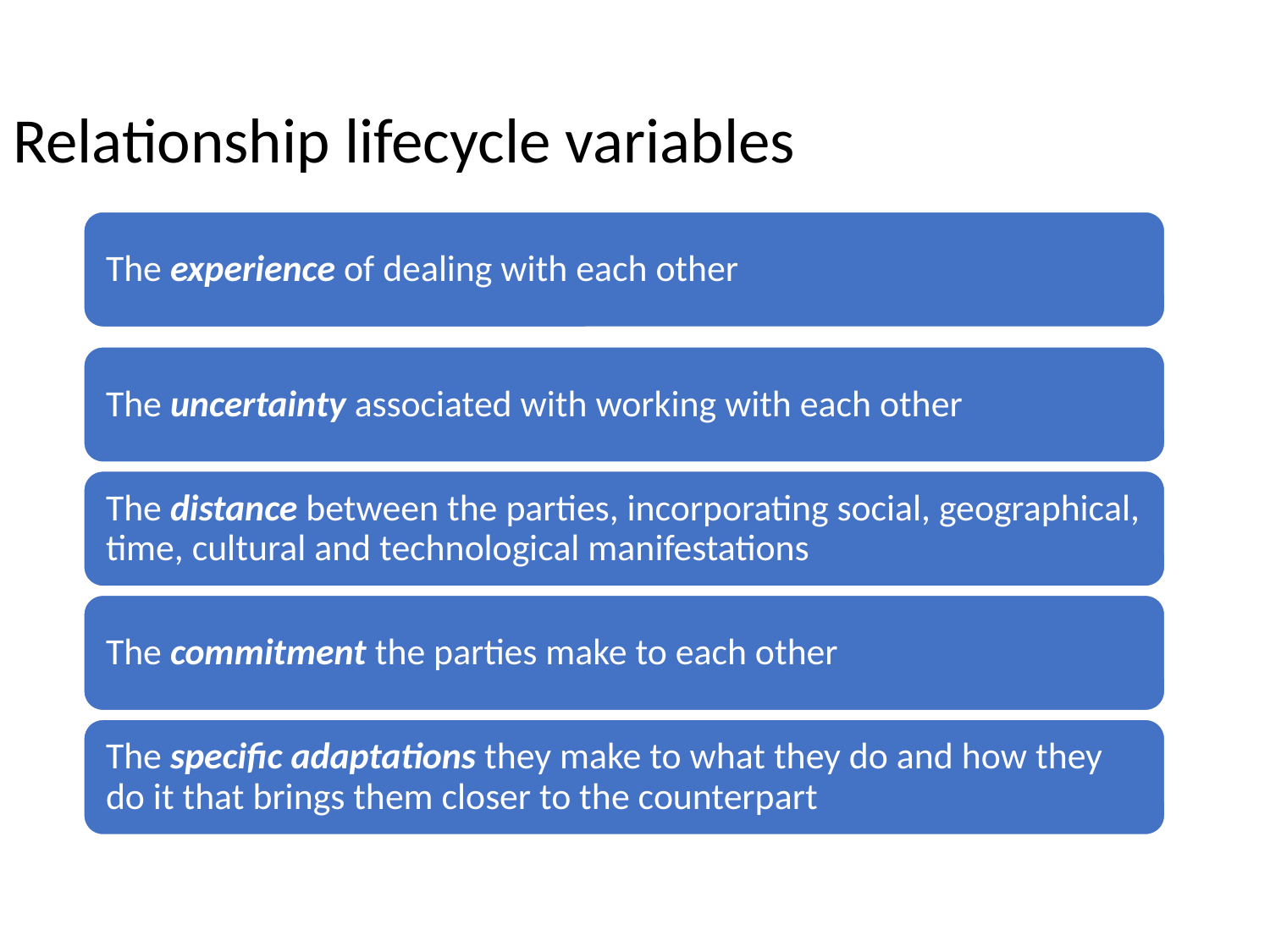

Relationship lifecycle variables
The experience of dealing with each other
The uncertainty associated with working with each other
The distance between the parties, incorporating social, geographical, time, cultural and technological manifestations
The commitment the parties make to each other
The specific adaptations they make to what they do and how they do it that brings them closer to the counterpart